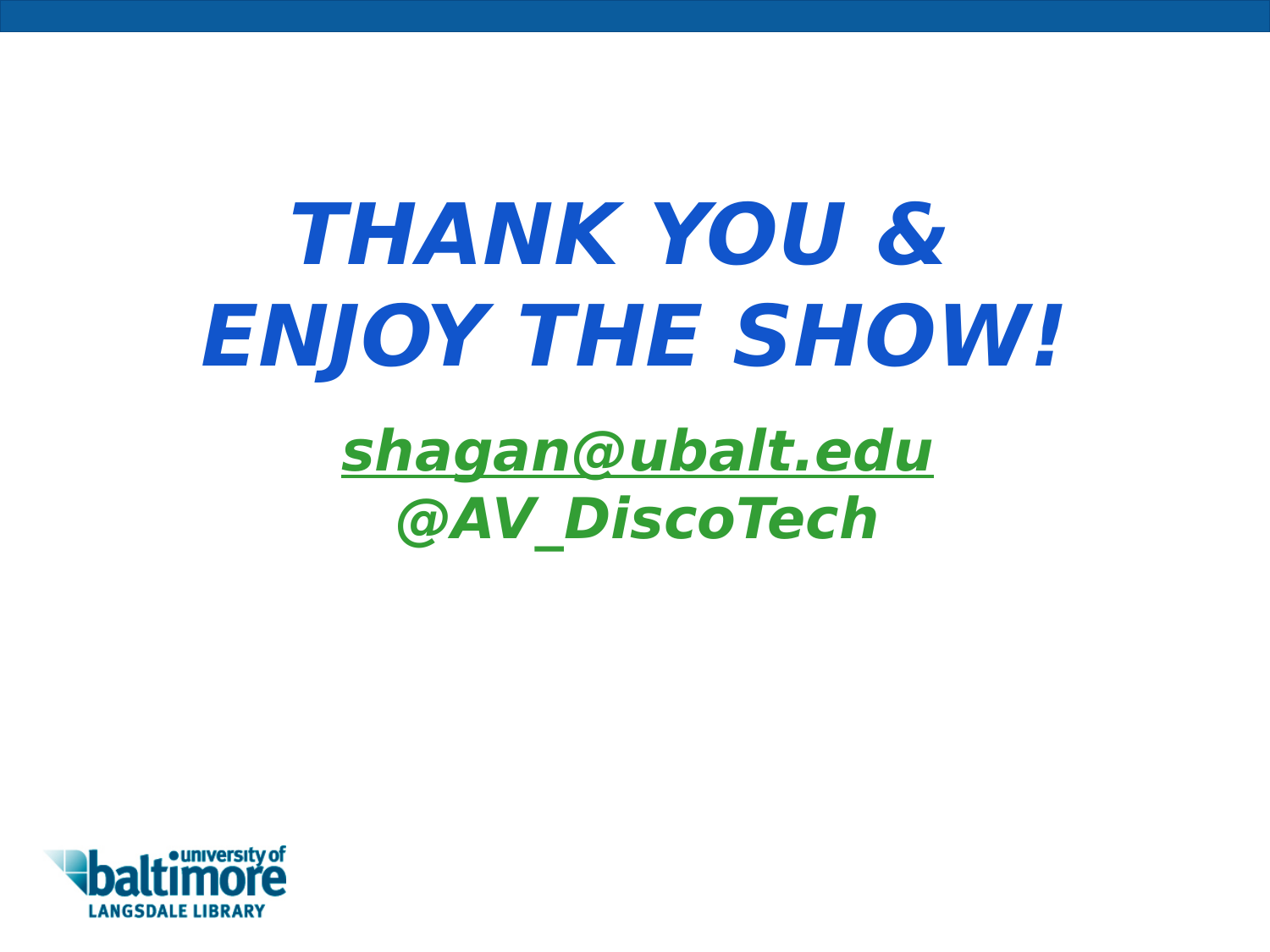

THANK YOU &
ENJOY THE SHOW!
shagan@ubalt.edu
@AV_DiscoTech